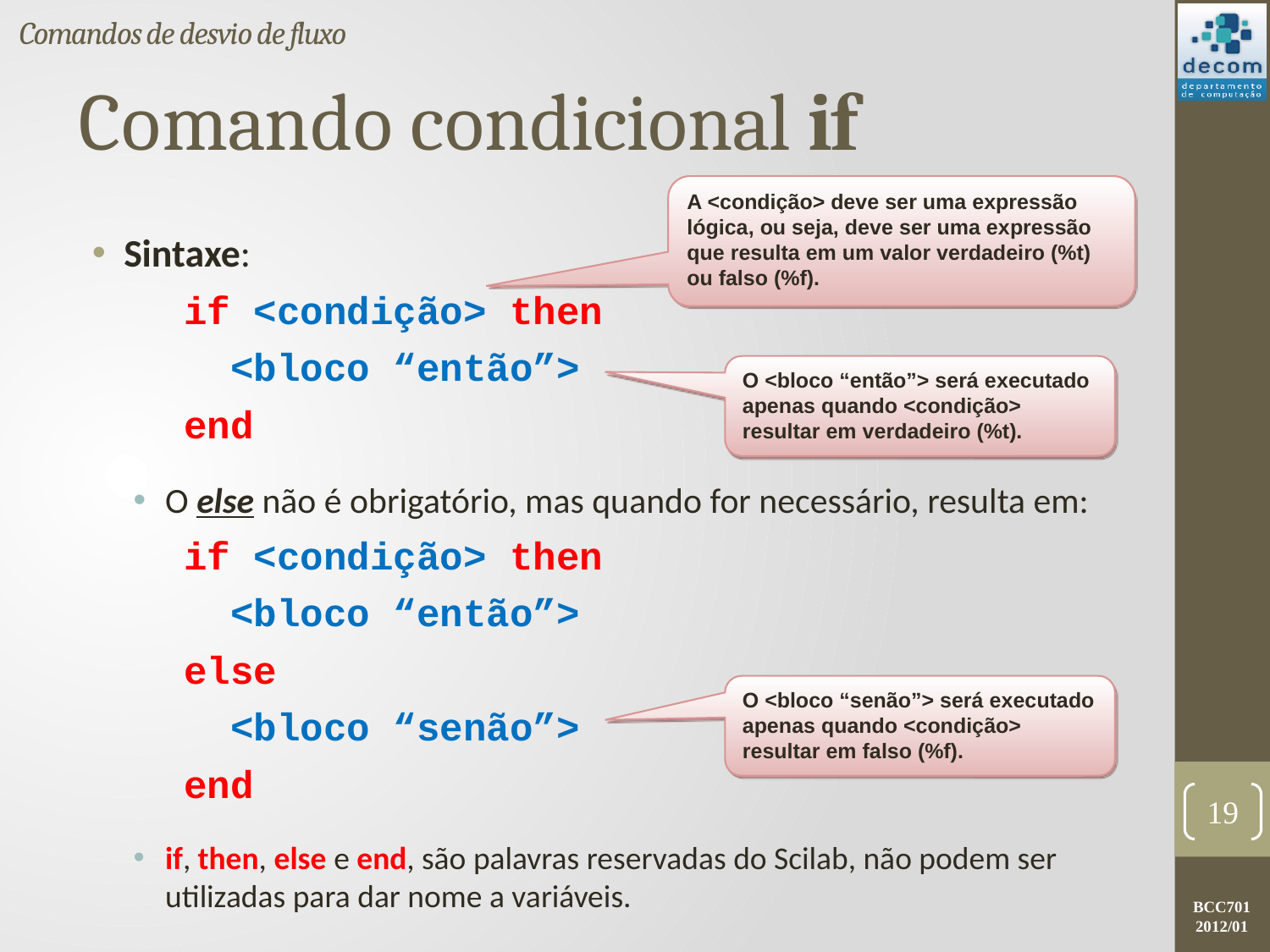

Comandos de desvio de fluxo
# Comando condicional if
A <condição> deve ser uma expressão lógica, ou seja, deve ser uma expressão que resulta em um valor verdadeiro (%t) ou falso (%f).
Sintaxe:
if <condição> then
  <bloco “então”>
end
O else não é obrigatório, mas quando for necessário, resulta em:
if <condição> then
  <bloco “então”>
else
  <bloco “senão”>
end
if, then, else e end, são palavras reservadas do Scilab, não podem ser utilizadas para dar nome a variáveis.
O <bloco “então”> será executado apenas quando <condição> resultar em verdadeiro (%t).
O <bloco “senão”> será executado apenas quando <condição> resultar em falso (%f).
19